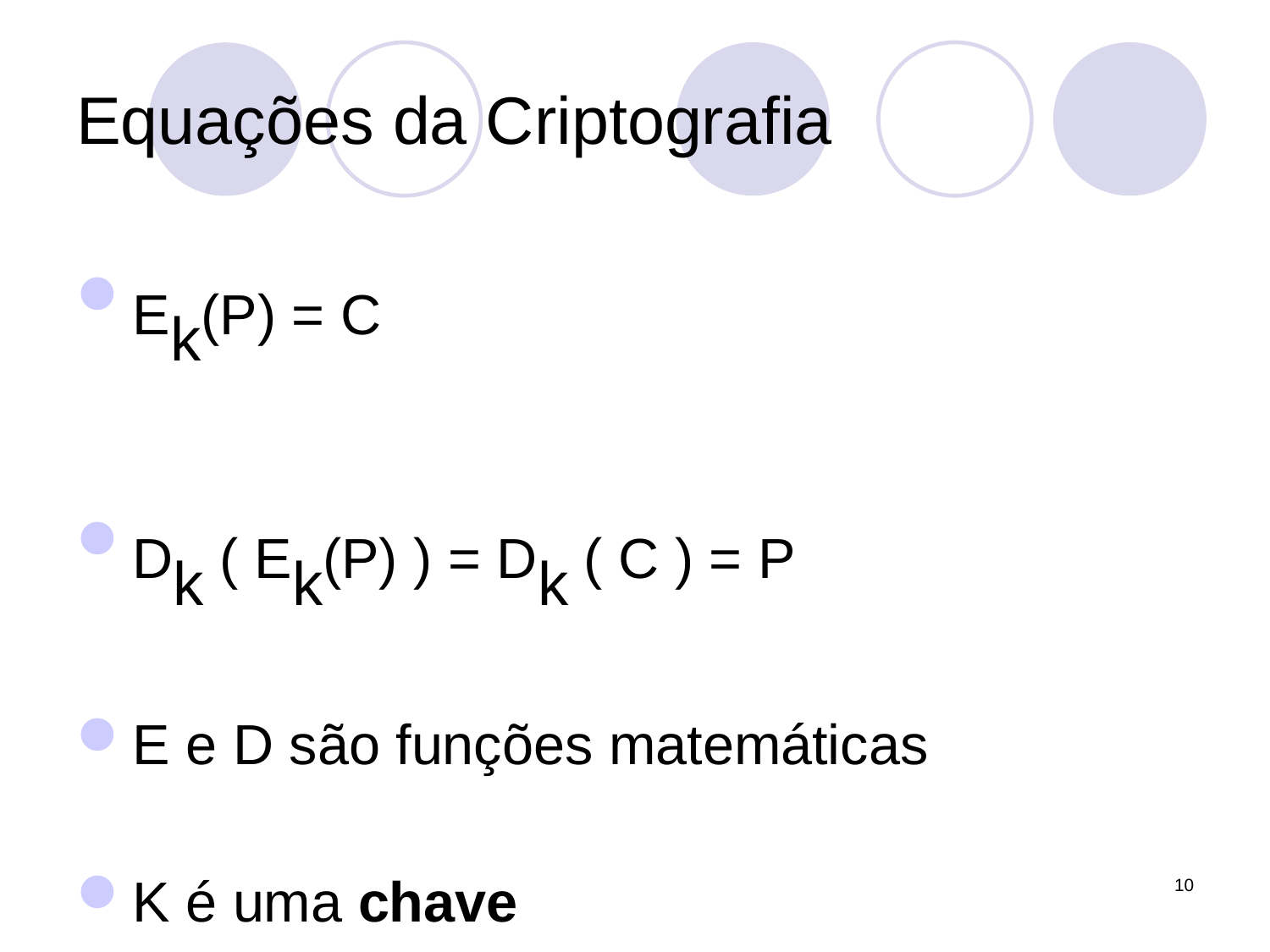

# Equações da Criptografia
Ek(P) = C

Dk ( Ek(P) ) = Dk ( C ) = P

E e D são funções matemáticas

K é uma chave
10